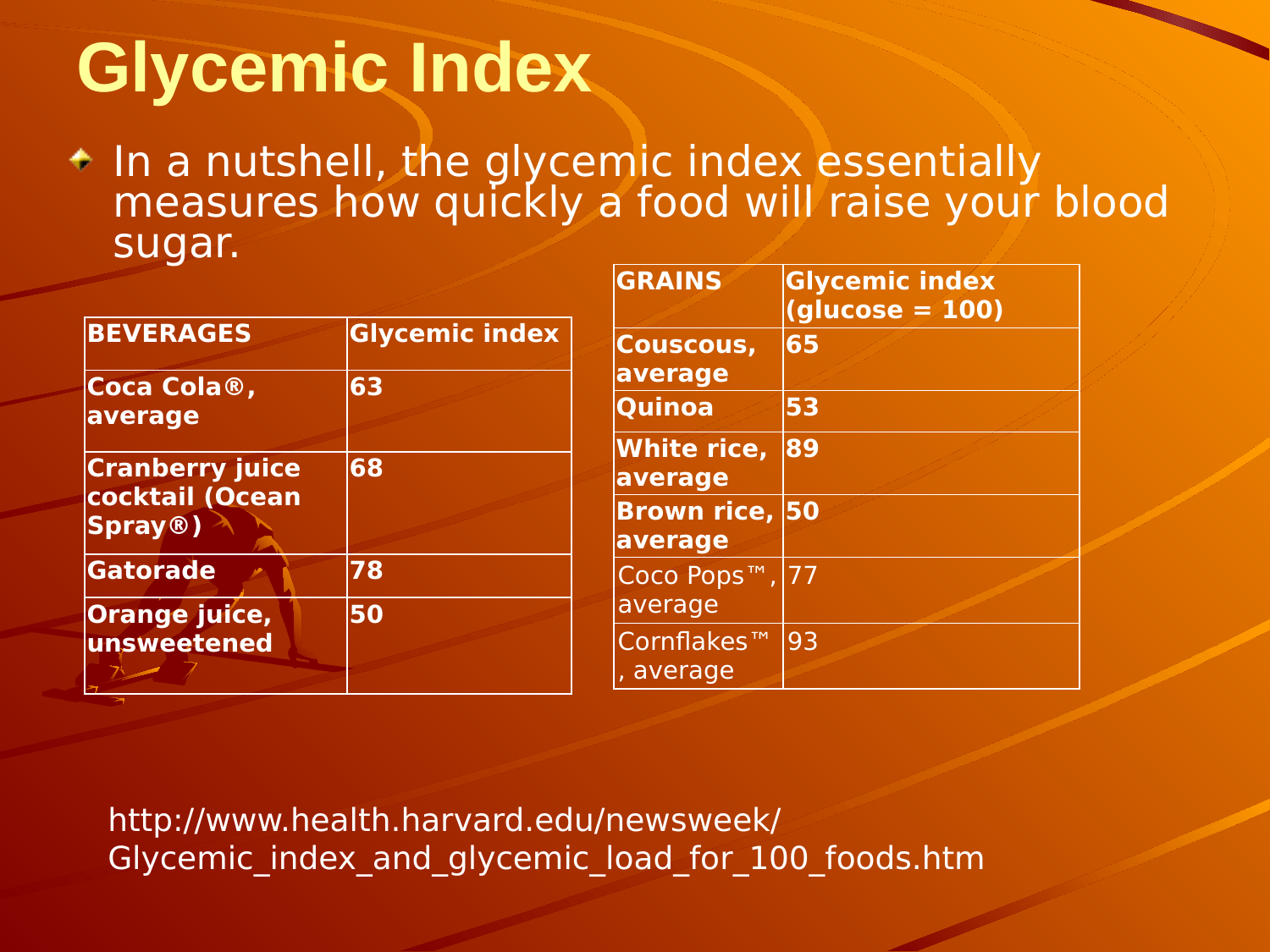

# Glycemic Index
In a nutshell, the glycemic index essentially measures how quickly a food will raise your blood sugar.

| GRAINS | Glycemic index (glucose = 100) |
| --- | --- |
| Couscous, average | 65 |
| Quinoa | 53 |
| White rice, average | 89 |
| Brown rice, average | 50 |
| Coco Pops™, average | 77 |
| Cornflakes™, average | 93 |
| BEVERAGES | Glycemic index |
| --- | --- |
| Coca Cola®, average | 63 |
| Cranberry juice cocktail (Ocean Spray®) | 68 |
| Gatorade | 78 |
| Orange juice, unsweetened | 50 |
http://www.health.harvard.edu/newsweek/Glycemic_index_and_glycemic_load_for_100_foods.htm